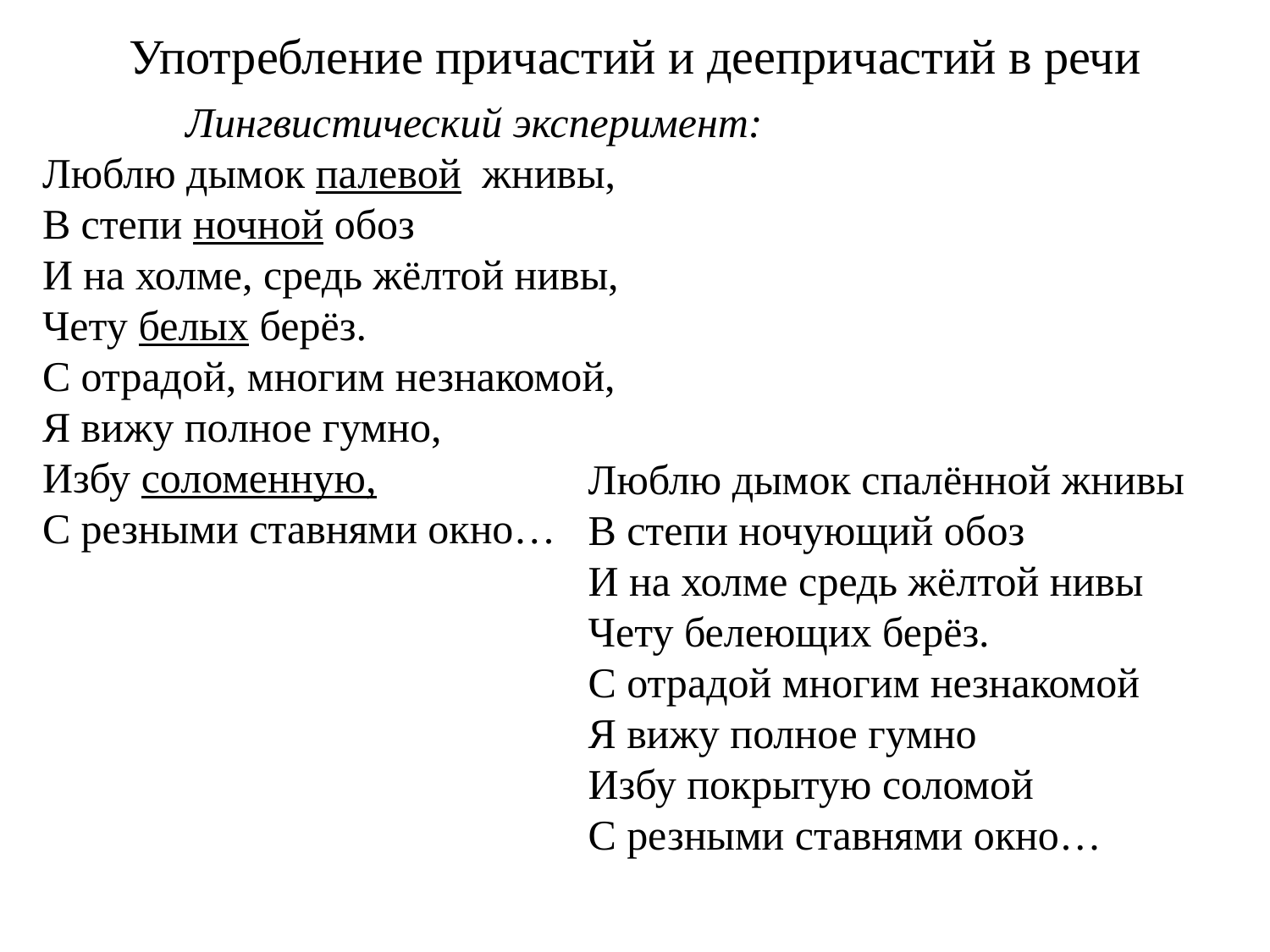

# Употребление причастий и деепричастий в речи
Лингвистический эксперимент:
Люблю дымок палевой  жнивы,
В степи ночной обоз
И на холме, средь жёлтой нивы,
Чету белых берёз.
С отрадой, многим незнакомой,
Я вижу полное гумно,
Избу соломенную,
С резными ставнями окно…

Люблю дымок спалённой жнивы
В степи ночующий обоз
И на холме средь жёлтой нивы
Чету белеющих берёз.
С отрадой многим незнакомой
Я вижу полное гумно
Избу покрытую соломой
С резными ставнями окно…